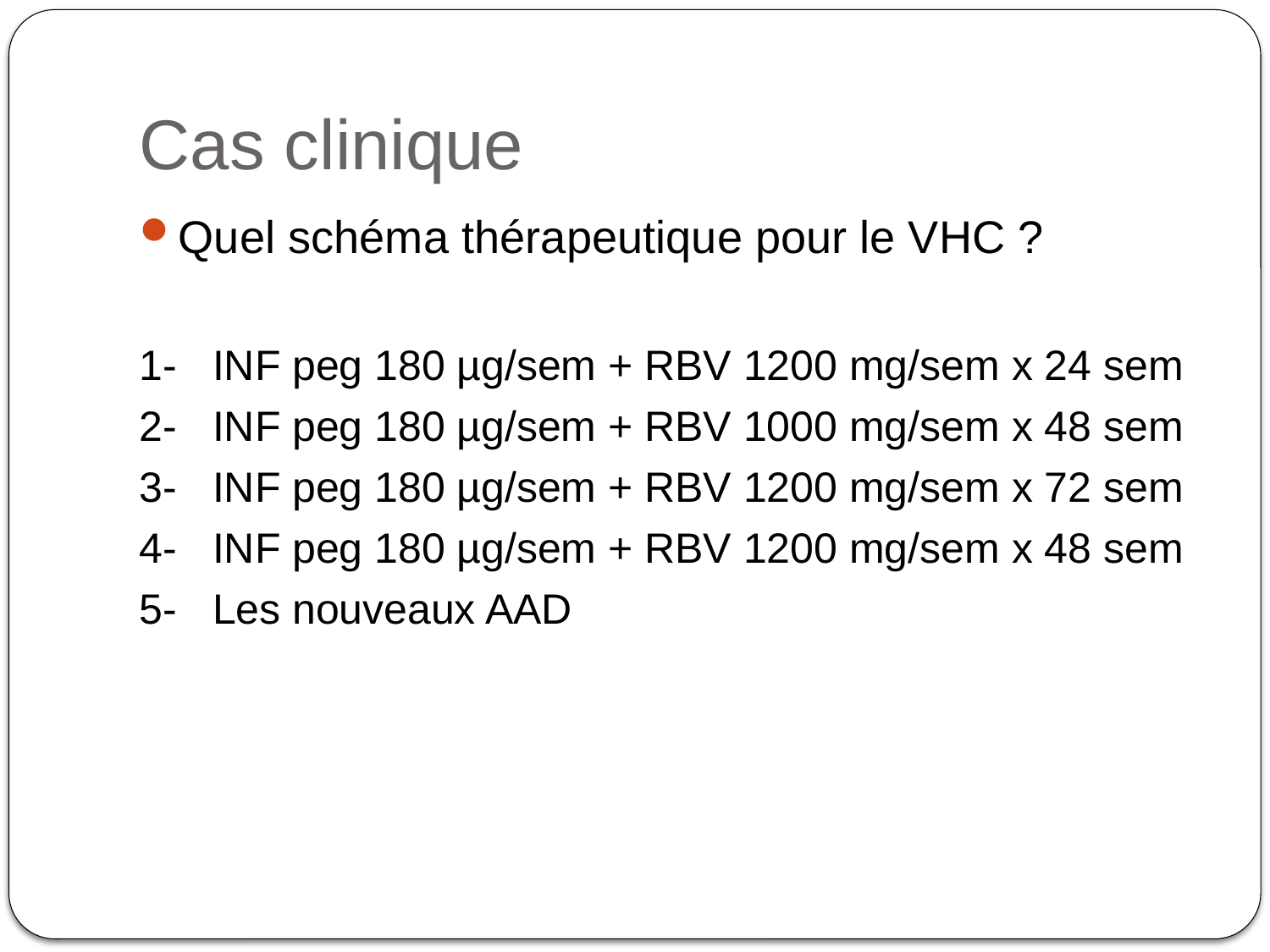

# Cas clinique
Quel schéma thérapeutique pour le VHC ?

1-   INF peg 180 µg/sem + RBV 1200 mg/sem x 24 sem
2-   INF peg 180 µg/sem + RBV 1000 mg/sem x 48 sem
3-   INF peg 180 µg/sem + RBV 1200 mg/sem x 72 sem
4-   INF peg 180 µg/sem + RBV 1200 mg/sem x 48 sem
5-   Les nouveaux AAD